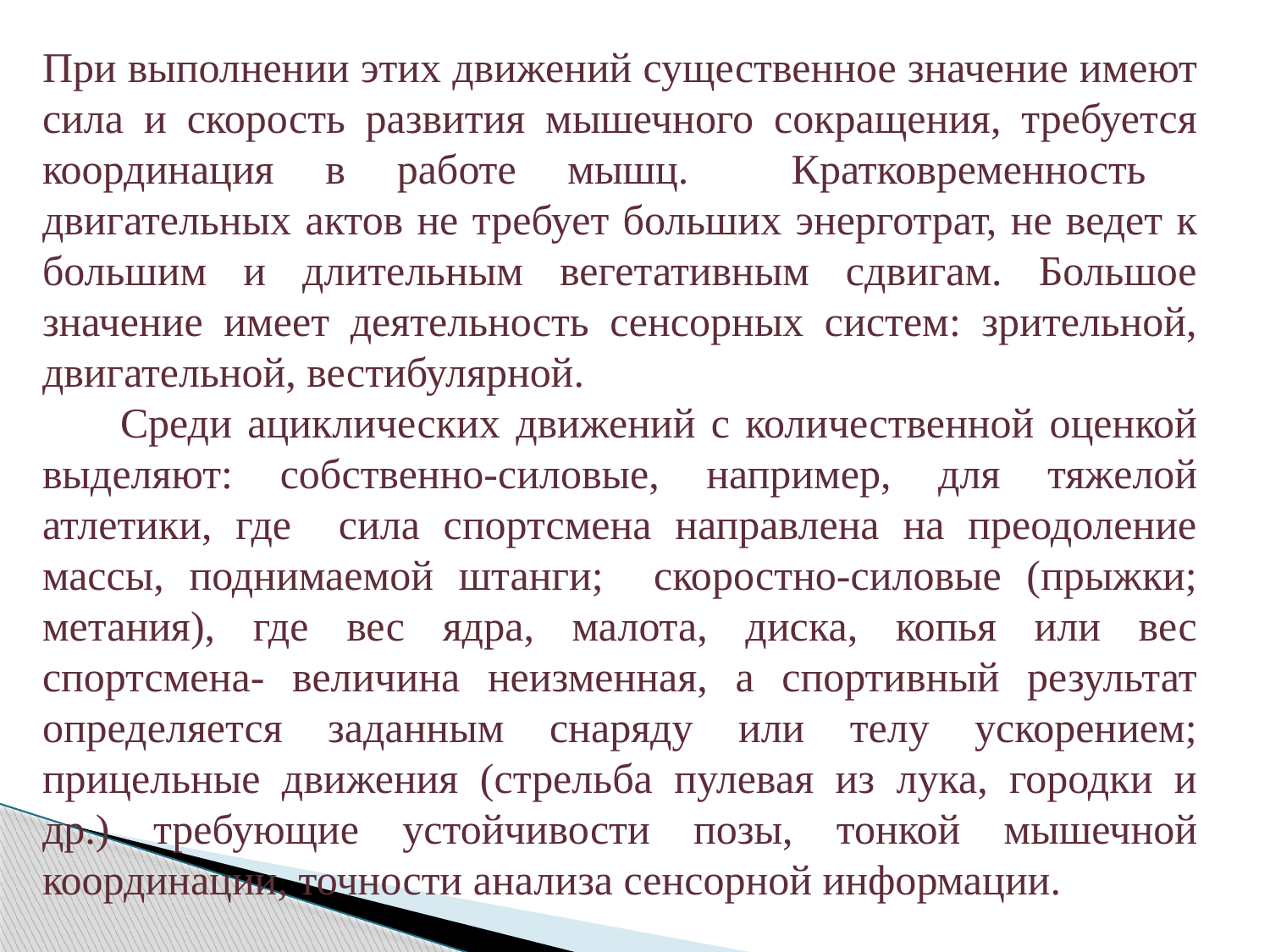

При выполнении этих движений существенное значение имеют сила и скорость развития мышечного сокращения, требуется координация в работе мышц.  Кратковременность  двигательных актов не требует больших энерготрат, не ведет к большим и длительным вегетативным сдвигам. Большое значение имеет деятельность сенсорных систем: зрительной, двигательной, вестибулярной.
     Среди ациклических движений с количественной оценкой выделяют: собственно-силовые, например, для тяжелой атлетики, где  сила спортсмена направлена на преодоление массы, поднимаемой штанги;  скоростно-силовые (прыжки; метания), где вес ядра, малота, диска, копья или вес спортсмена- величина неизменная, а спортивный результат определяется заданным снаряду или телу ускорением; прицельные движения (стрельба пулевая из лука, городки и др.) требующие устойчивости позы, тонкой мышечной координации, точности анализа сенсорной информации.